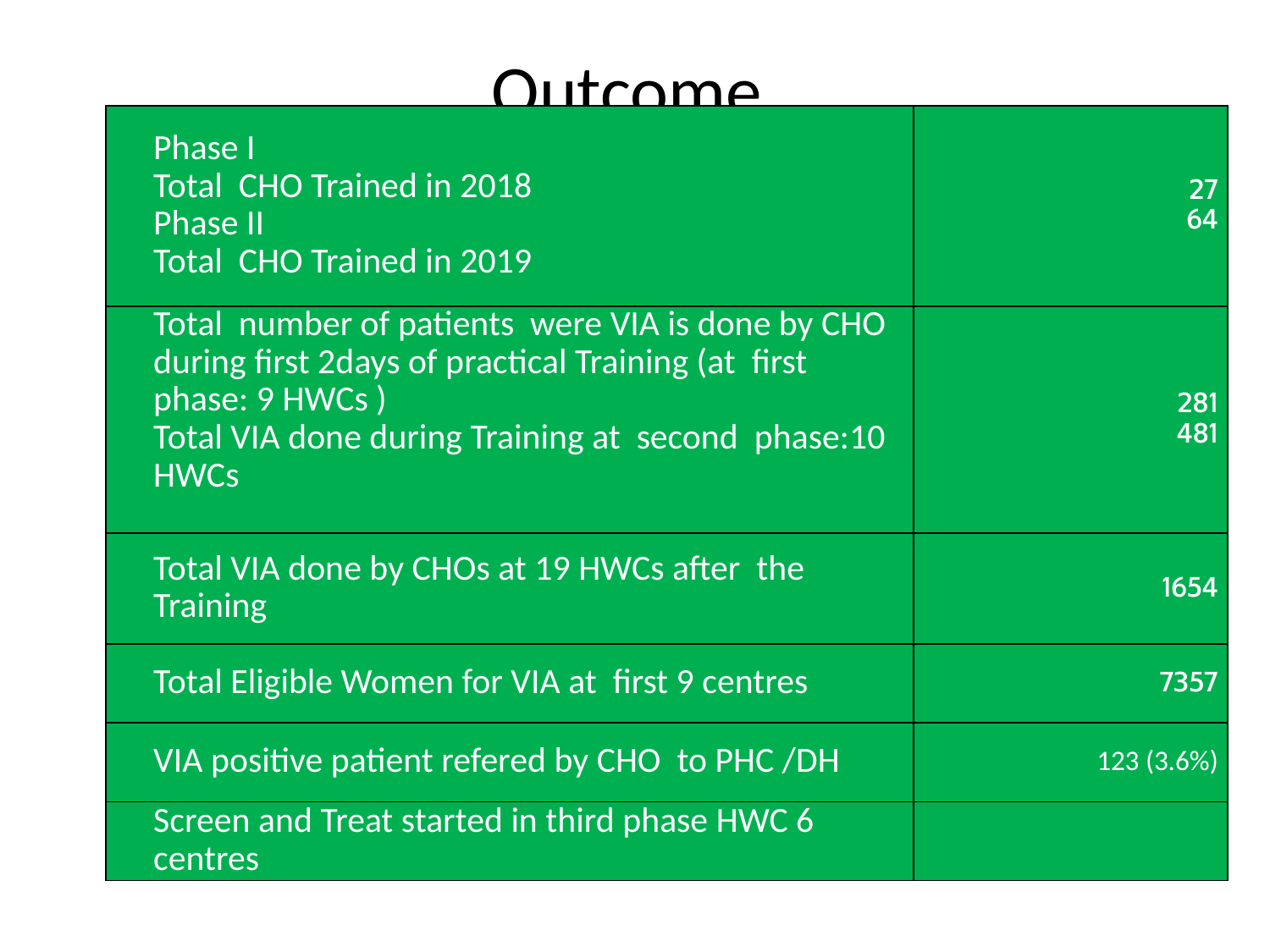

# Outcome
| Phase I Total CHO Trained in 2018 Phase II Total CHO Trained in 2019 | 27 64 |
| --- | --- |
| Total number of patients were VIA is done by CHO during first 2days of practical Training (at first phase: 9 HWCs ) Total VIA done during Training at second phase:10 HWCs | 281 481 |
| Total VIA done by CHOs at 19 HWCs after the Training | 1654 |
| Total Eligible Women for VIA at first 9 centres | 7357 |
| VIA positive patient refered by CHO to PHC /DH | 123 (3.6%) |
| Screen and Treat started in third phase HWC 6 centres |  |